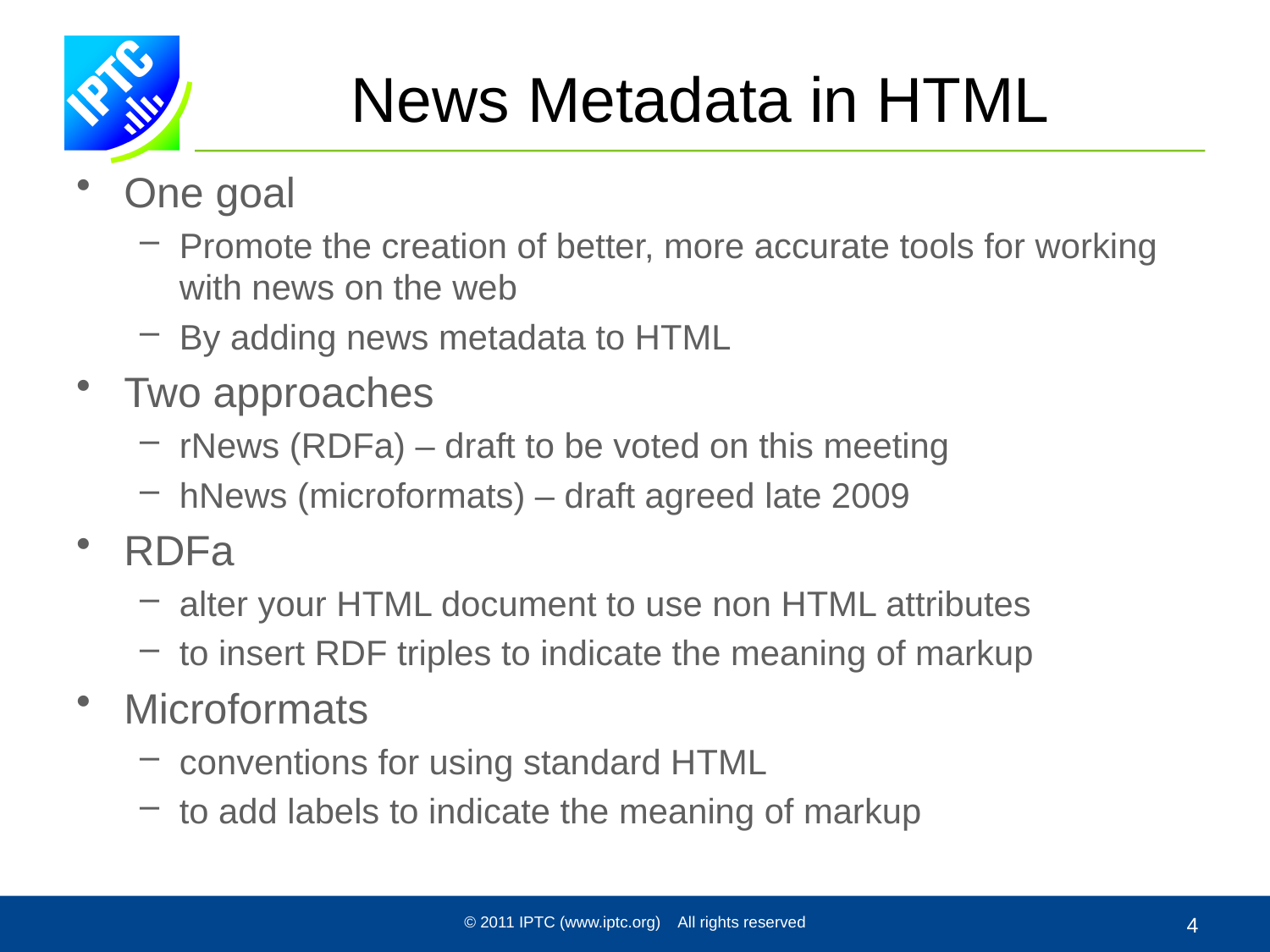

# News Metadata in HTML
One goal
Promote the creation of better, more accurate tools for working with news on the web
By adding news metadata to HTML
Two approaches
rNews (RDFa) – draft to be voted on this meeting
hNews (microformats) – draft agreed late 2009
RDFa
alter your HTML document to use non HTML attributes
to insert RDF triples to indicate the meaning of markup
Microformats
conventions for using standard HTML
to add labels to indicate the meaning of markup
© 2011 IPTC (www.iptc.org)    All rights reserved
4